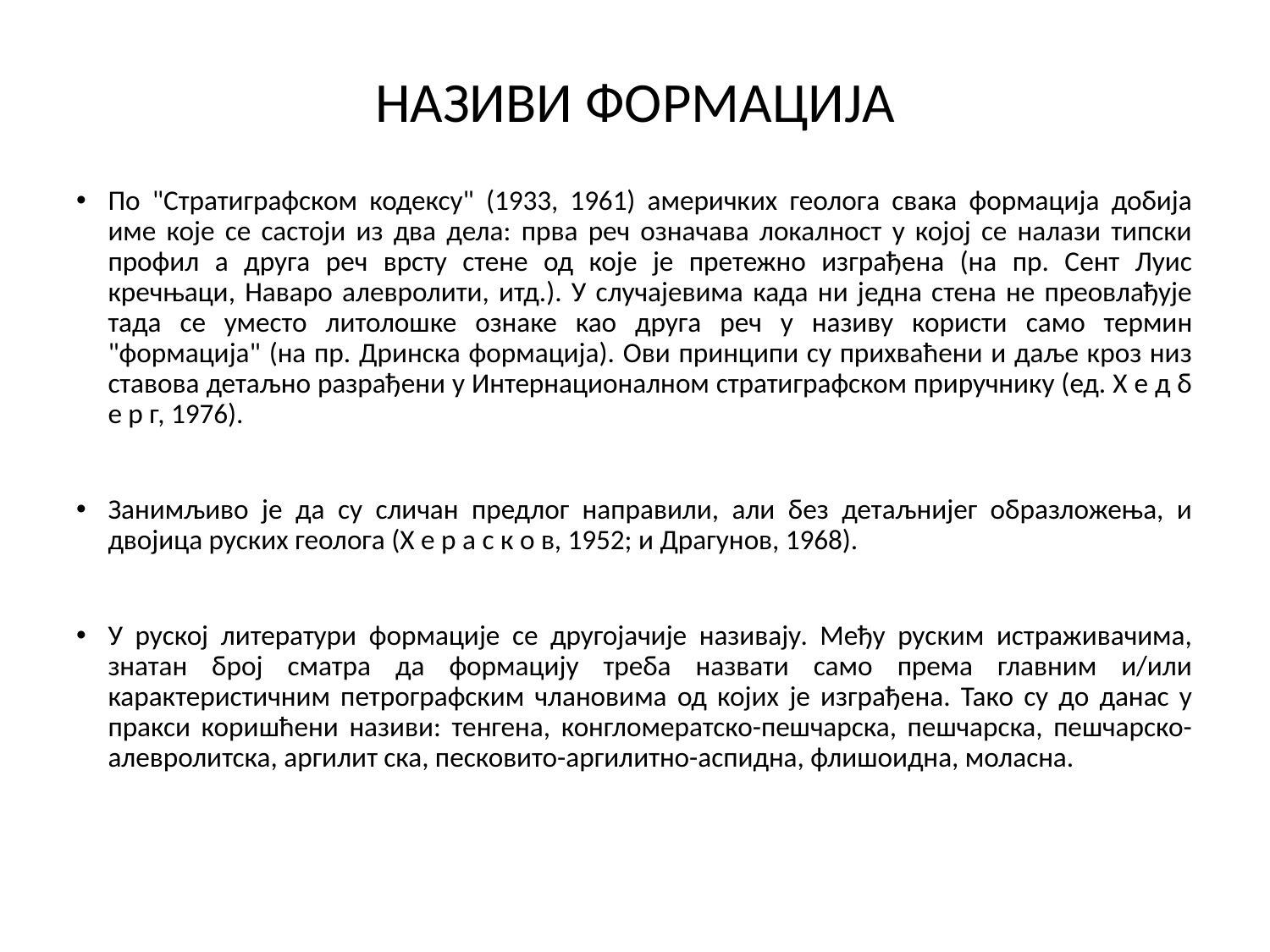

# НАЗИВИ ФОРМАЦИЈА
По "Стратиграфском кодексу" (1933, 1961) америчких геолога свака формација добија име које се састоји из два дела: прва реч означава локалност у којој се налази типски профил а друга реч врсту стене од које је претежно изграђена (на пр. Сент Луис кречњаци, Наваро алевролити, итд.). У случајевима када ни једна стена не преовлађује тада се уместо литолошке ознаке као друга реч у називу користи само термин "формација" (на пр. Дринска формација). Ови принципи су прихваћени и даље кроз низ ставова детаљно разрађени у Интернационалном стратиграфском приручнику (ед. Х е д б е р г, 1976).

Занимљиво је да су сличан предлог направили, али без детаљнијег образложења, и двојица руских геолога (Х е р а с к о в, 1952; и Драгунов, 1968).

У руској литератури формације се другојачије називају. Међу руским истраживачима, знатан број сматра да формацију треба назвати само према главним и/или карактеристичним петрографским члановима од којих је изграђена. Тако су до данас у пракси коришћени називи: тенгена, конгломератско-пешчарска, пешчарска, пешчарско-алевролитска, аргилит ска, песковито-аргилитно-аспидна, флишоидна, моласна.